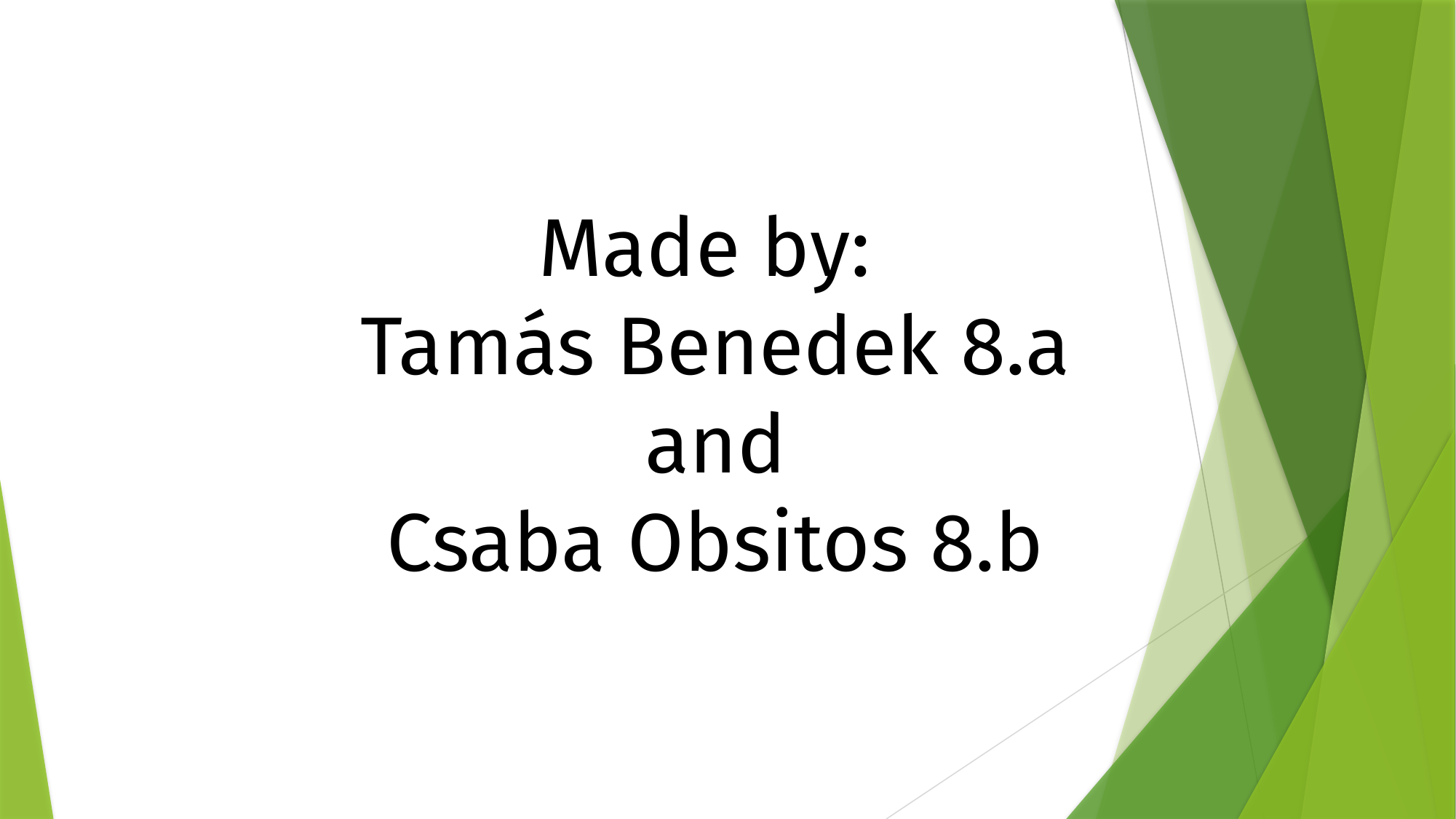

Made by:
Tamás Benedek 8.a
and
Csaba Obsitos 8.b